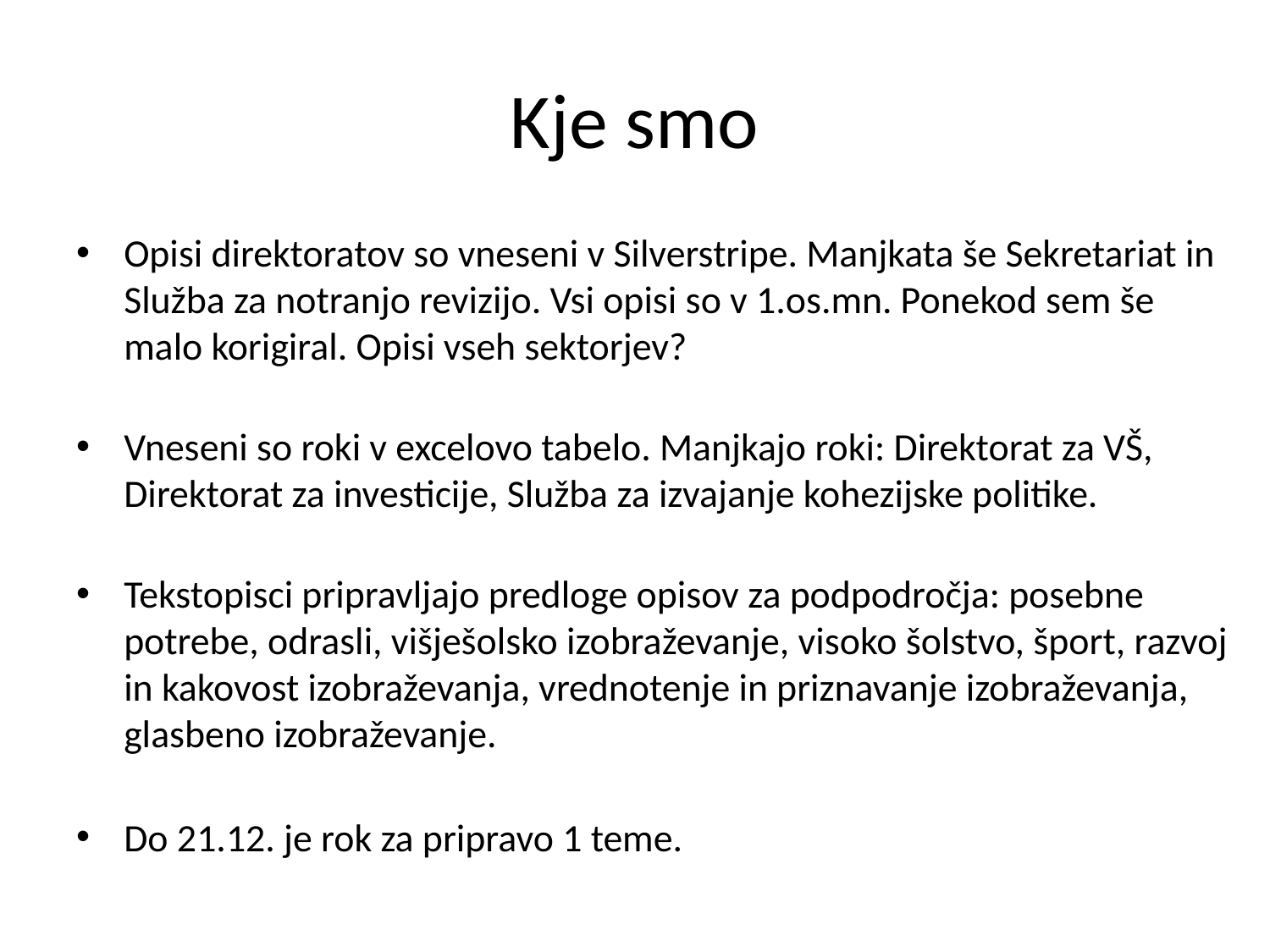

# Kje smo
Opisi direktoratov so vneseni v Silverstripe. Manjkata še Sekretariat in Služba za notranjo revizijo. Vsi opisi so v 1.os.mn. Ponekod sem še malo korigiral. Opisi vseh sektorjev?
Vneseni so roki v excelovo tabelo. Manjkajo roki: Direktorat za VŠ, Direktorat za investicije, Služba za izvajanje kohezijske politike.
Tekstopisci pripravljajo predloge opisov za podpodročja: posebne potrebe, odrasli, višješolsko izobraževanje, visoko šolstvo, šport, razvoj in kakovost izobraževanja, vrednotenje in priznavanje izobraževanja, glasbeno izobraževanje.
Do 21.12. je rok za pripravo 1 teme.